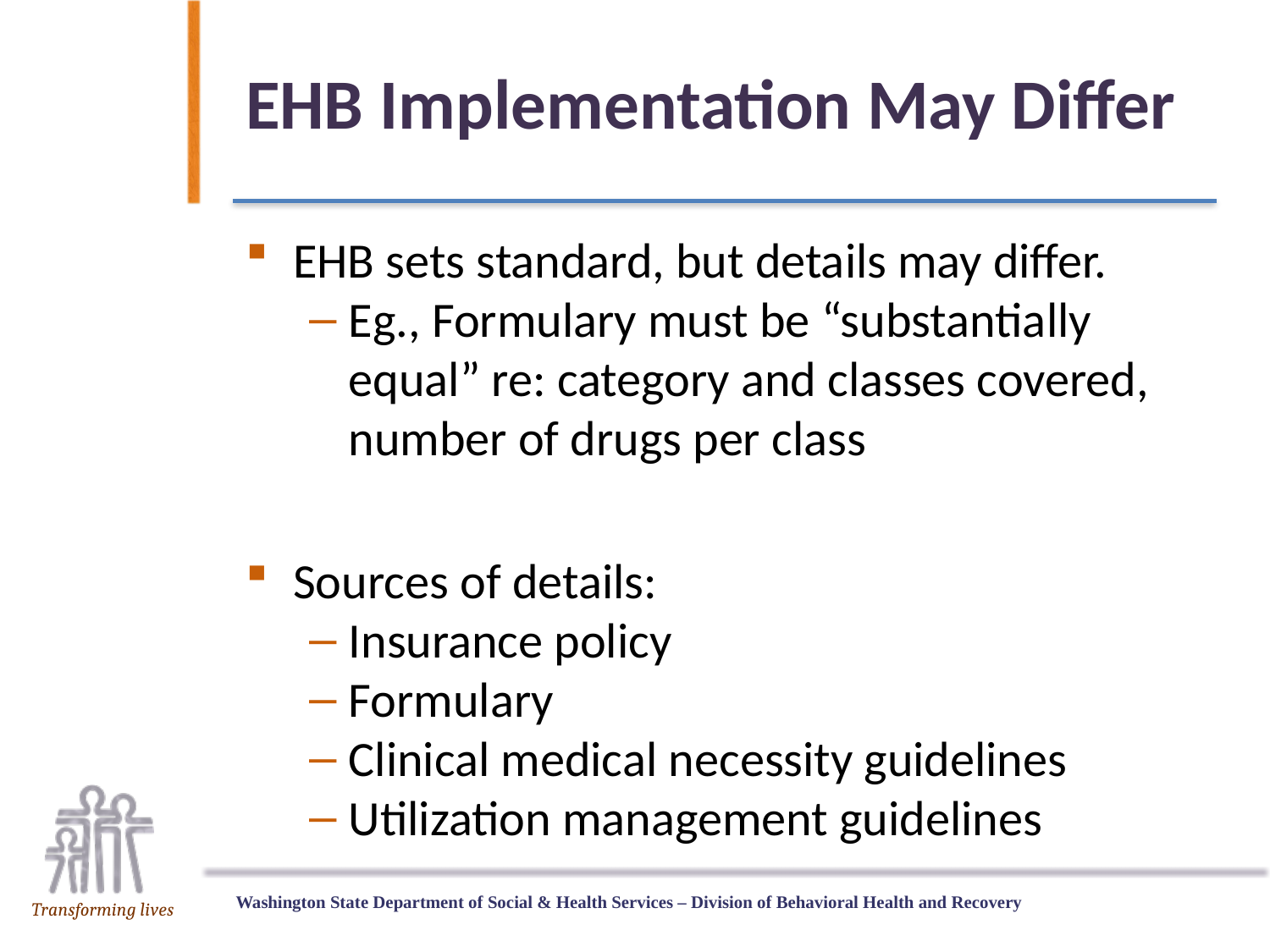

# EHB Implementation May Differ
EHB sets standard, but details may differ.
Eg., Formulary must be “substantially equal” re: category and classes covered, number of drugs per class

Sources of details:
Insurance policy
Formulary
Clinical medical necessity guidelines
Utilization management guidelines